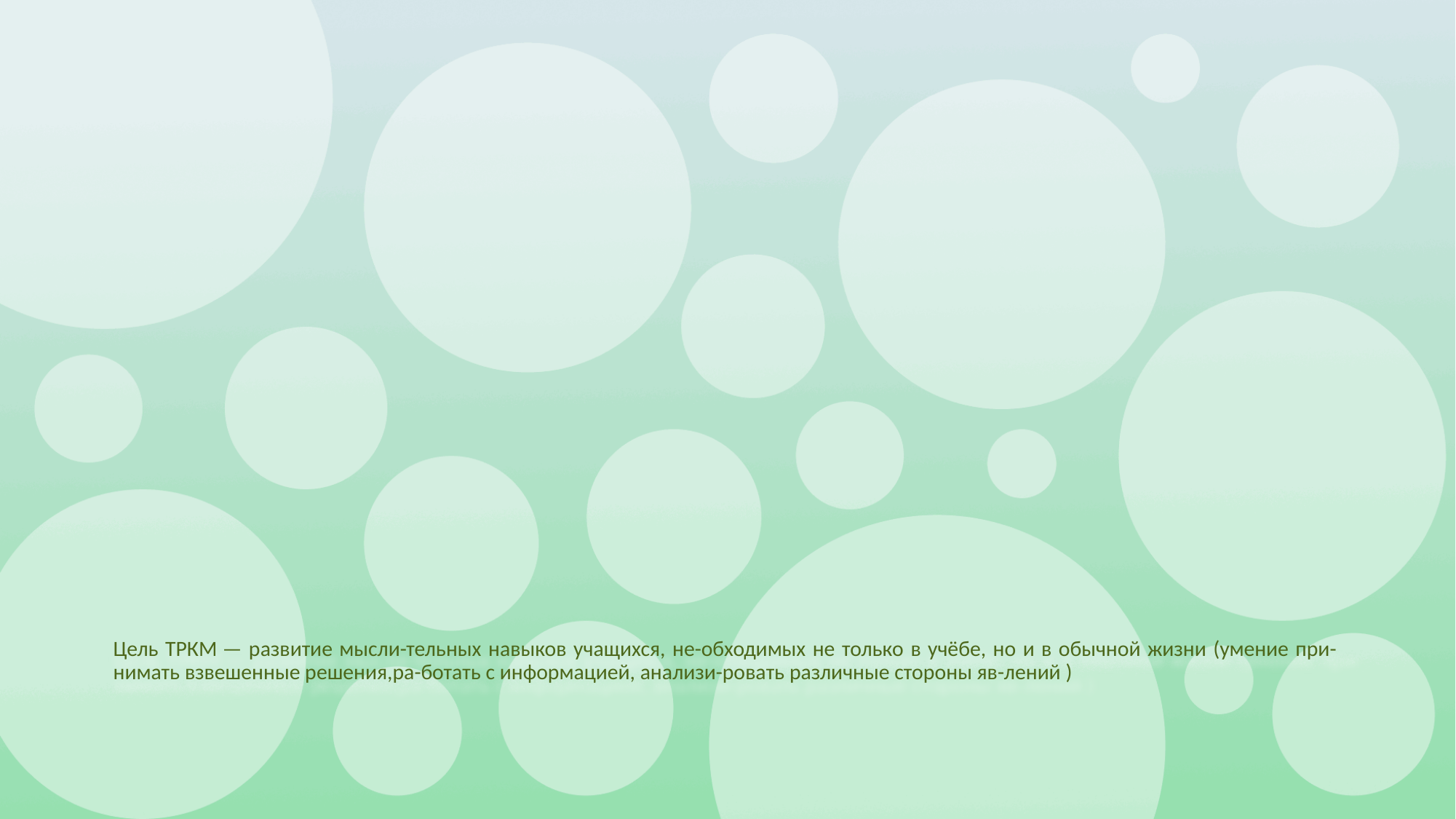

# Цель ТРКМ — развитие мысли-тельных навыков учащихся, не-обходимых не только в учёбе, но и в обычной жизни (умение при-нимать взвешенные решения,ра-ботать с информацией, анализи-ровать различные стороны яв-лений )